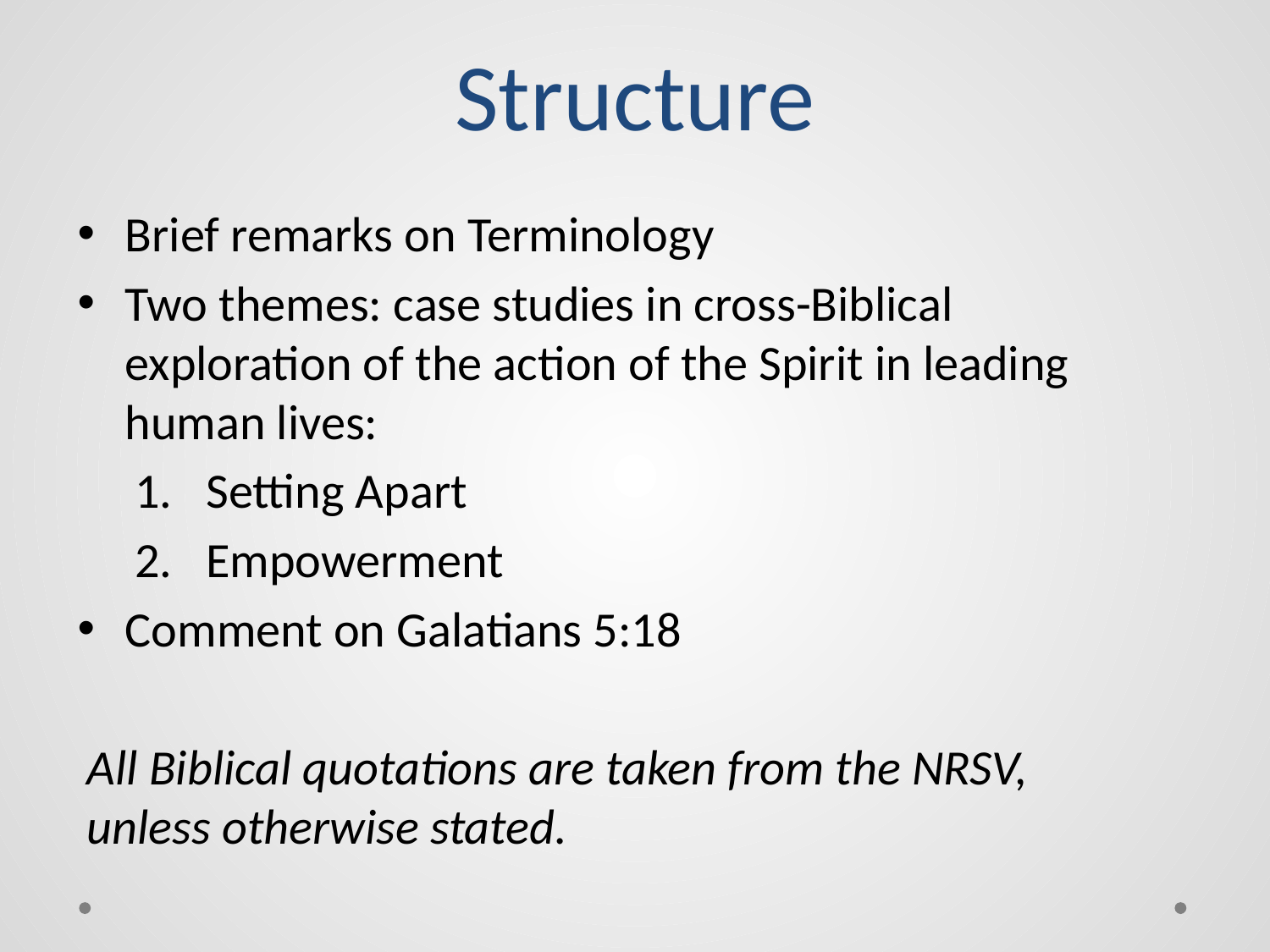

# Structure
Brief remarks on Terminology
Two themes: case studies in cross-Biblical exploration of the action of the Spirit in leading human lives:
Setting Apart
Empowerment
Comment on Galatians 5:18

All Biblical quotations are taken from the NRSV, unless otherwise stated.